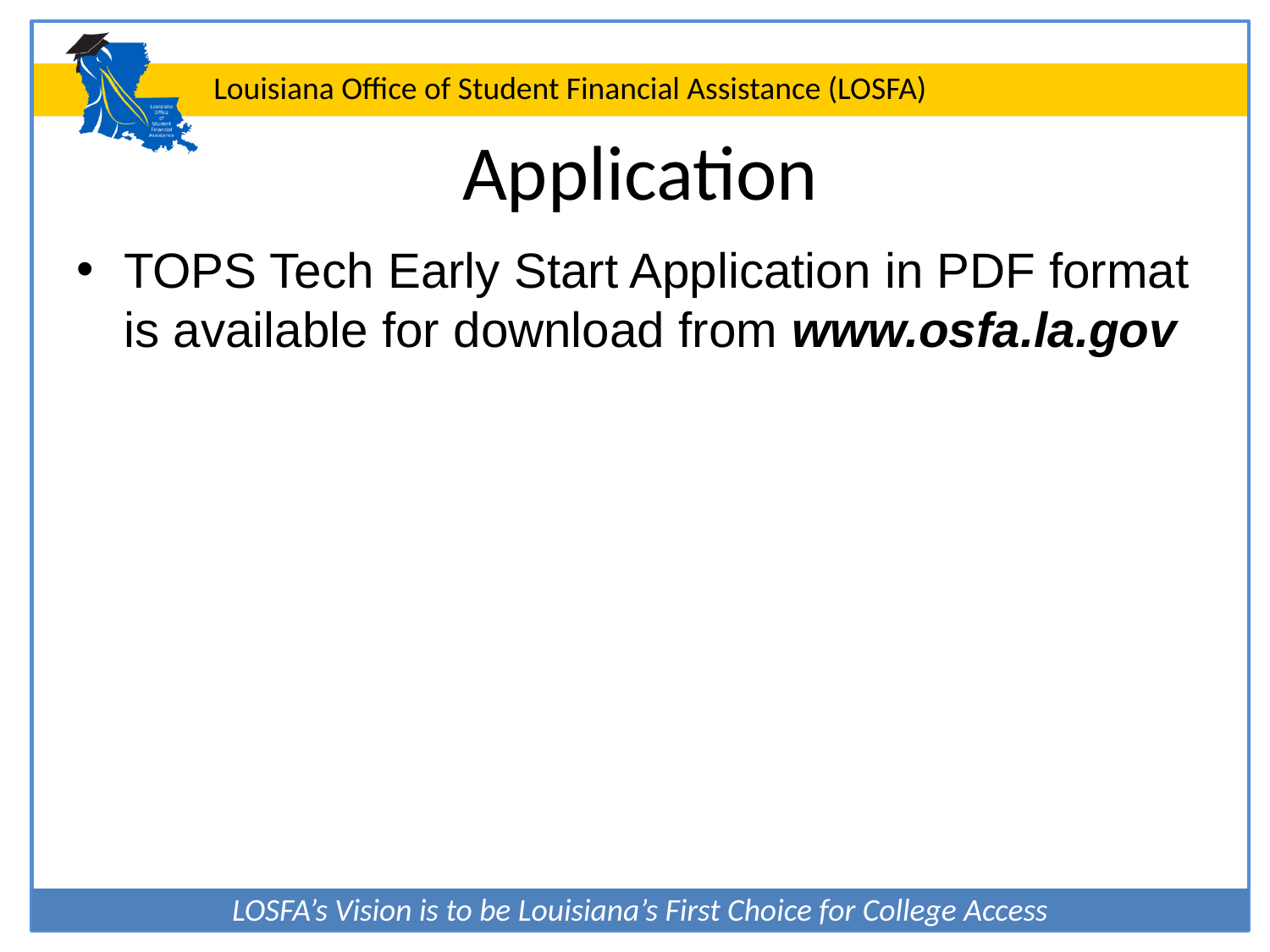

# Application
TOPS Tech Early Start Application in PDF format is available for download from www.osfa.la.gov